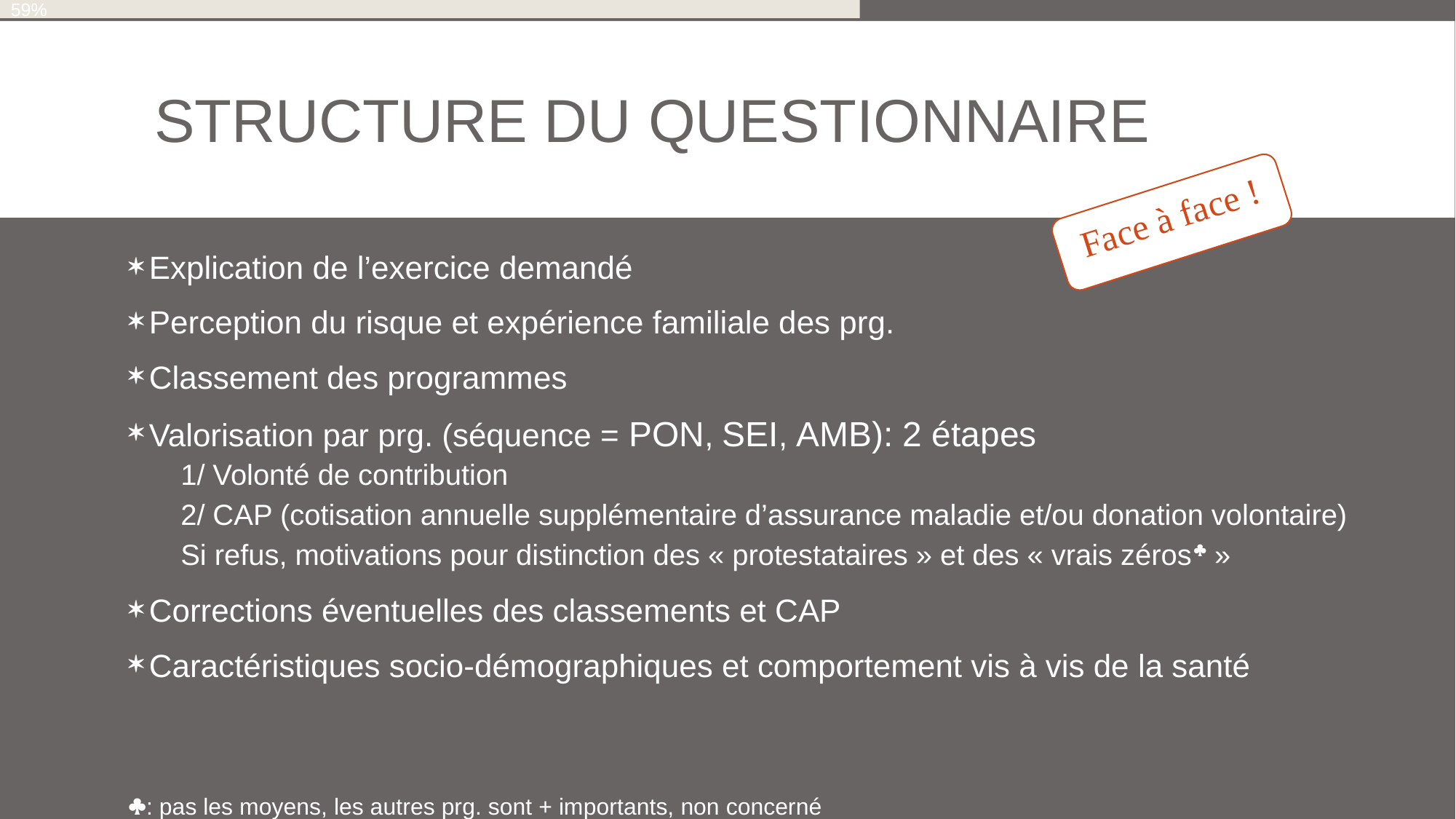

57%
59%
# Structure du questionnaire
Face à face !
Explication de l’exercice demandé
Perception du risque et expérience familiale des prg.
Classement des programmes
Valorisation par prg. (séquence = PON, SEI, AMB): 2 étapes
1/ Volonté de contribution
2/ CAP (cotisation annuelle supplémentaire d’assurance maladie et/ou donation volontaire)
Si refus, motivations pour distinction des « protestataires » et des « vrais zéros♣ »
Corrections éventuelles des classements et CAP
Caractéristiques socio-démographiques et comportement vis à vis de la santé

♣: pas les moyens, les autres prg. sont + importants, non concerné